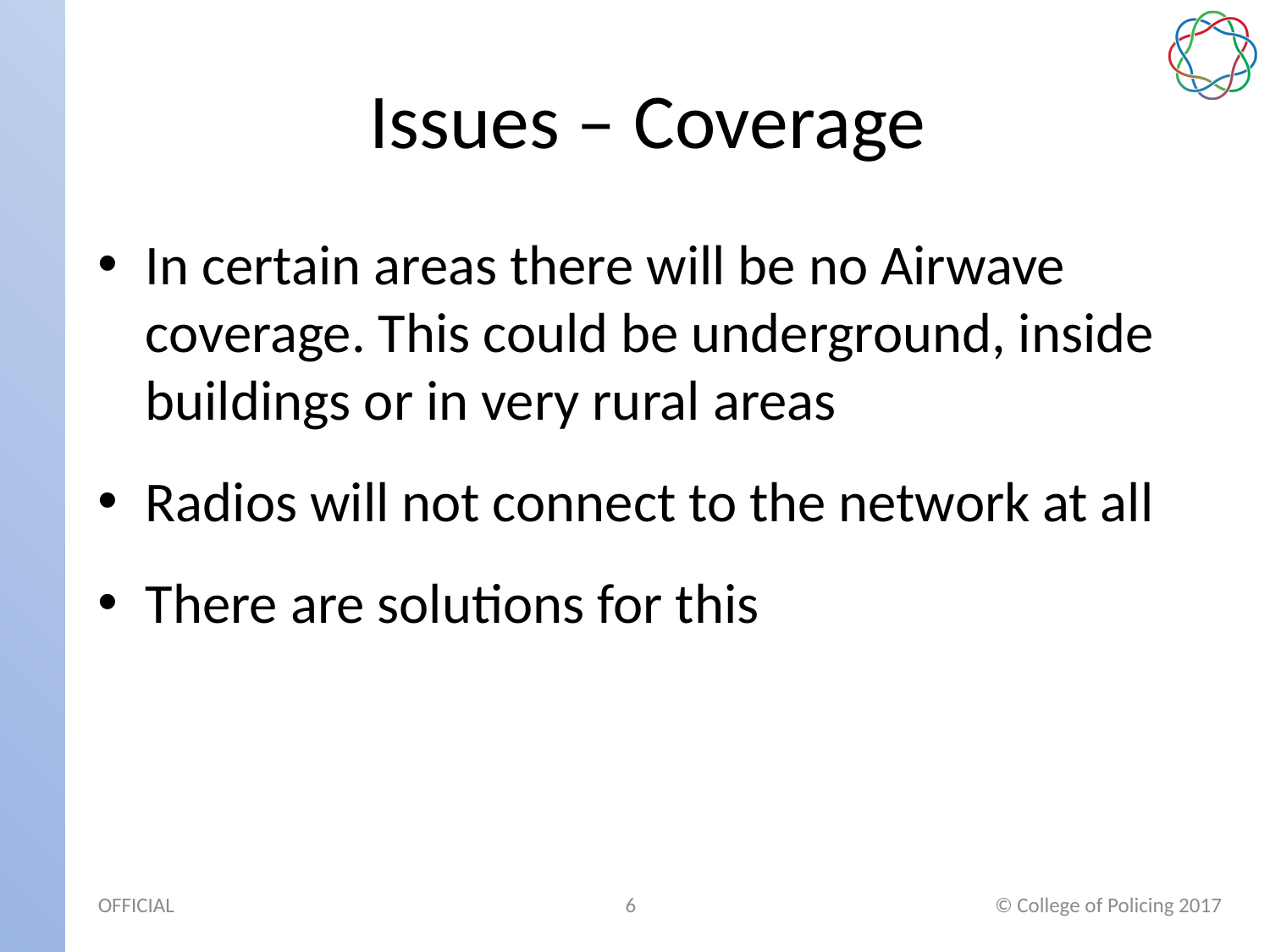

# Issues – Coverage
In certain areas there will be no Airwave  coverage. This could be underground, inside buildings or in very rural areas
Radios will not connect to the network at all
There are solutions for this
6
© College of Policing 2017